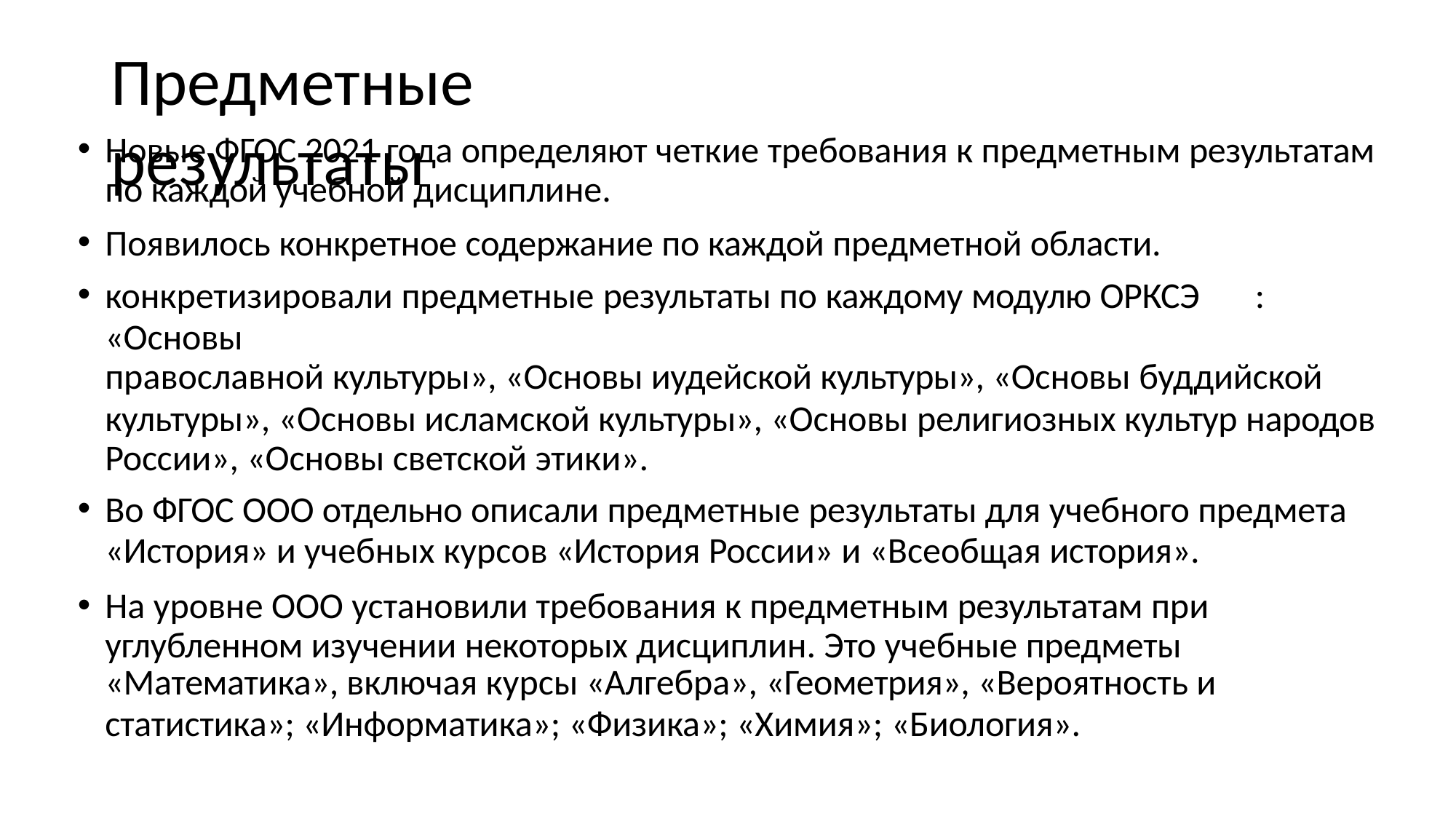

# Предметные результаты
Новые ФГОС 2021 года определяют четкие требования к предметным результатам  по каждой учебной дисциплине.
Появилось конкретное содержание по каждой предметной области.
конкретизировали предметные результаты по каждому модулю ОРКСЭ	: «Основы
православной культуры», «Основы иудейской культуры», «Основы буддийской
культуры», «Основы исламской культуры», «Основы религиозных культур народов  России», «Основы светской этики».
Во ФГОС ООО отдельно описали предметные результаты для учебного предмета
«История» и учебных курсов «История России» и «Всеобщая история».
На уровне ООО установили требования к предметным результатам при  углубленном изучении некоторых дисциплин. Это учебные предметы
«Математика», включая курсы «Алгебра», «Геометрия», «Вероятность и
статистика»; «Информатика»; «Физика»; «Химия»; «Биология».